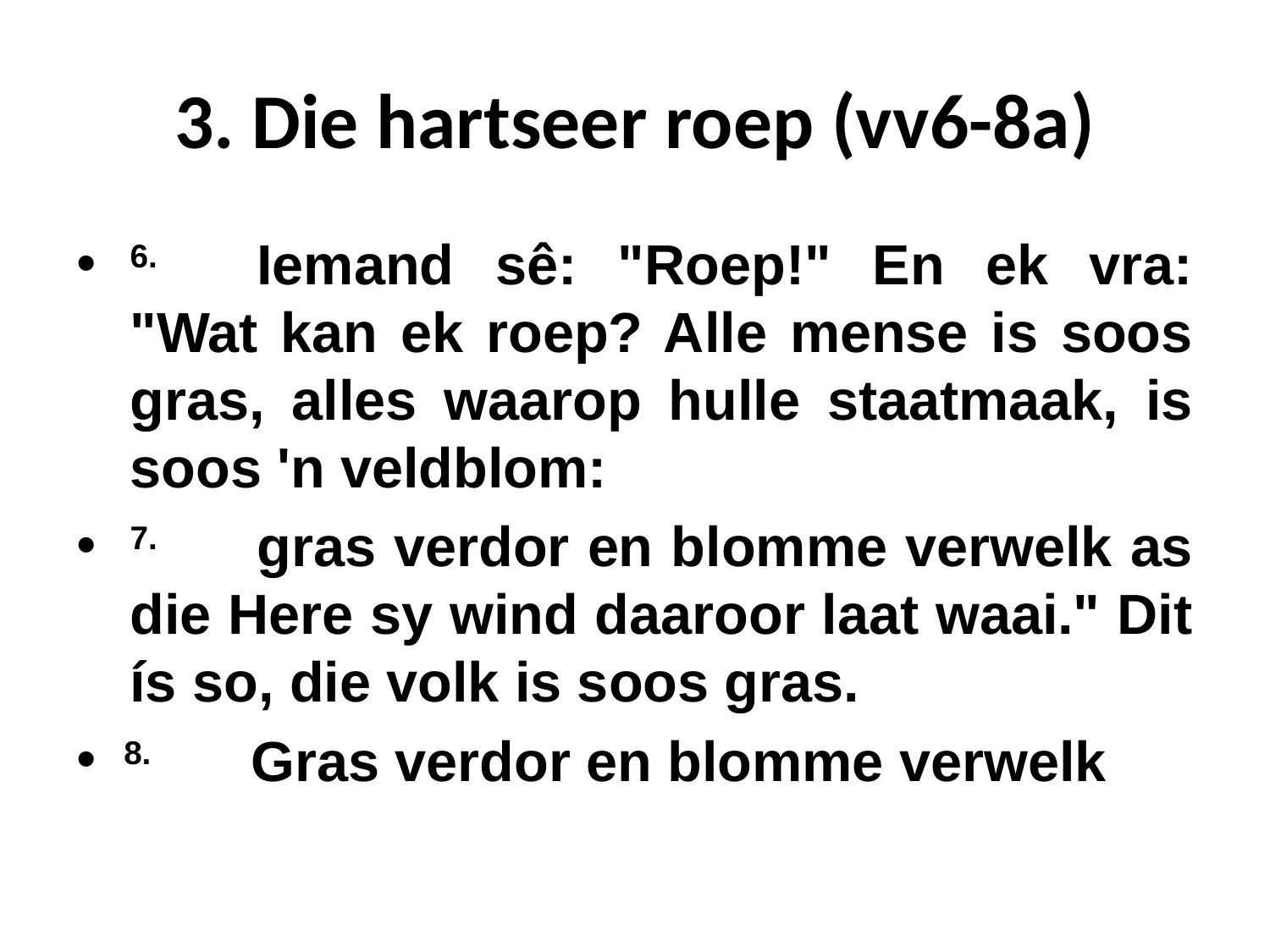

# 3. Die hartseer roep (vv6-8a)
6.	Iemand sê: "Roep!" En ek vra: "Wat kan ek roep? Alle mense is soos gras, alles waarop hulle staatmaak, is soos 'n veldblom:
7.	gras verdor en blomme verwelk as die Here sy wind daaroor laat waai." Dit ís so, die volk is soos gras.
8.	Gras verdor en blomme verwelk